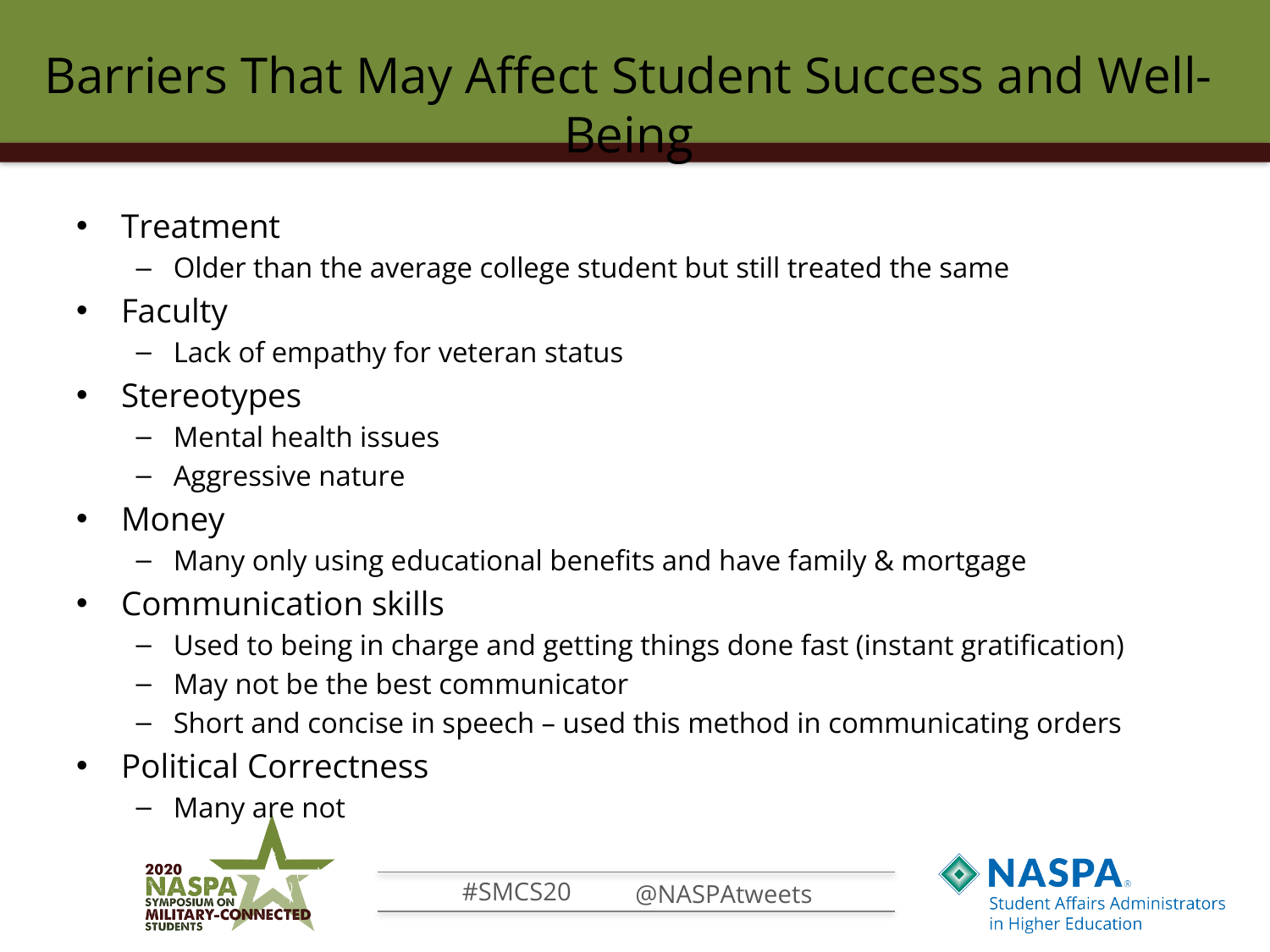

# Barriers That May Affect Student Success and Well-Being
Treatment
Older than the average college student but still treated the same
Faculty
Lack of empathy for veteran status
Stereotypes
Mental health issues
Aggressive nature
Money
Many only using educational benefits and have family & mortgage
Communication skills
Used to being in charge and getting things done fast (instant gratification)
May not be the best communicator
Short and concise in speech – used this method in communicating orders
Political Correctness
Many are not